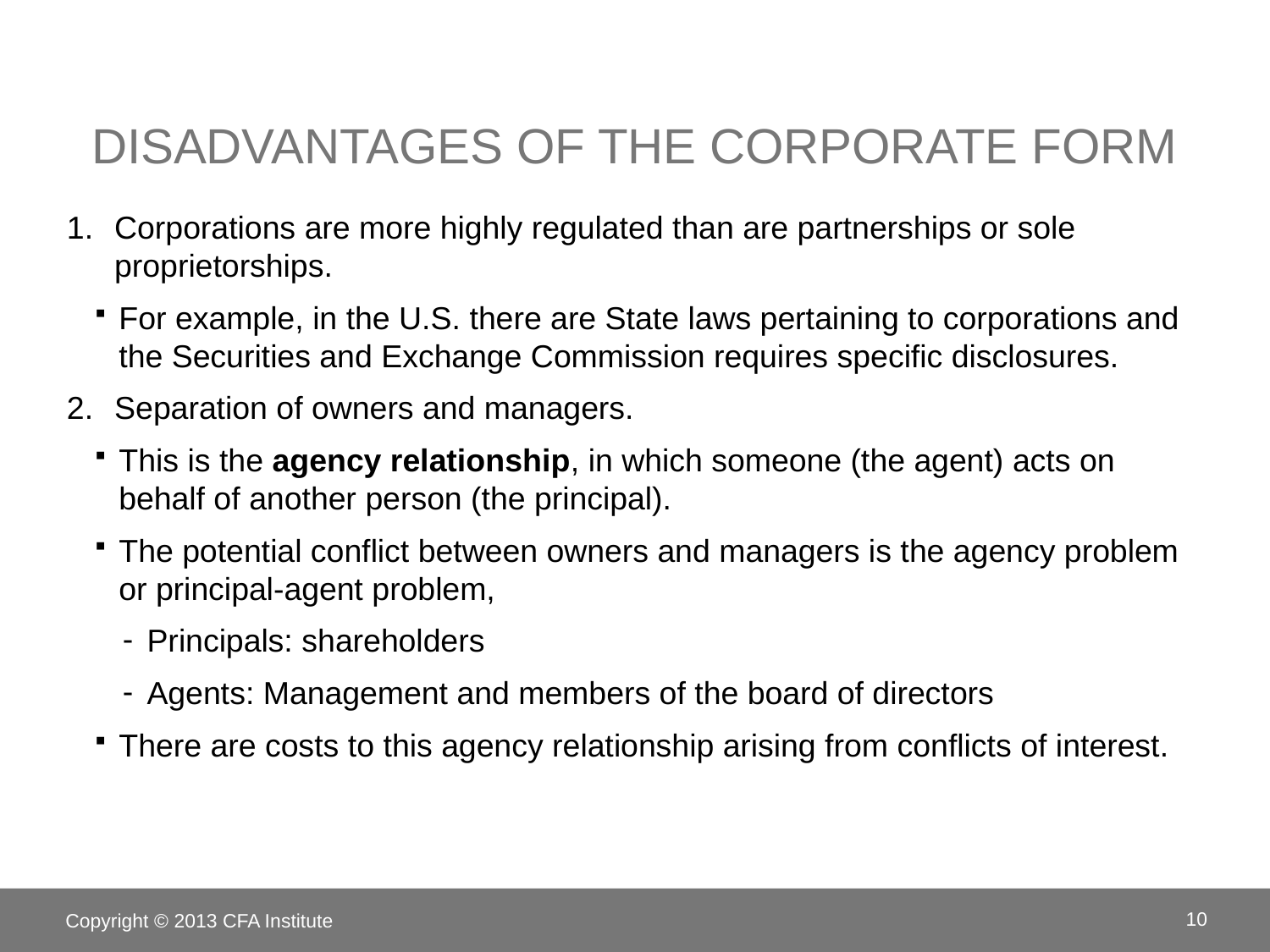

# Disadvantages of the corporate form
Corporations are more highly regulated than are partnerships or sole proprietorships.
For example, in the U.S. there are State laws pertaining to corporations and the Securities and Exchange Commission requires specific disclosures.
Separation of owners and managers.
This is the agency relationship, in which someone (the agent) acts on behalf of another person (the principal).
The potential conflict between owners and managers is the agency problem or principal-agent problem,
Principals: shareholders
Agents: Management and members of the board of directors
There are costs to this agency relationship arising from conflicts of interest.
Copyright © 2013 CFA Institute
10